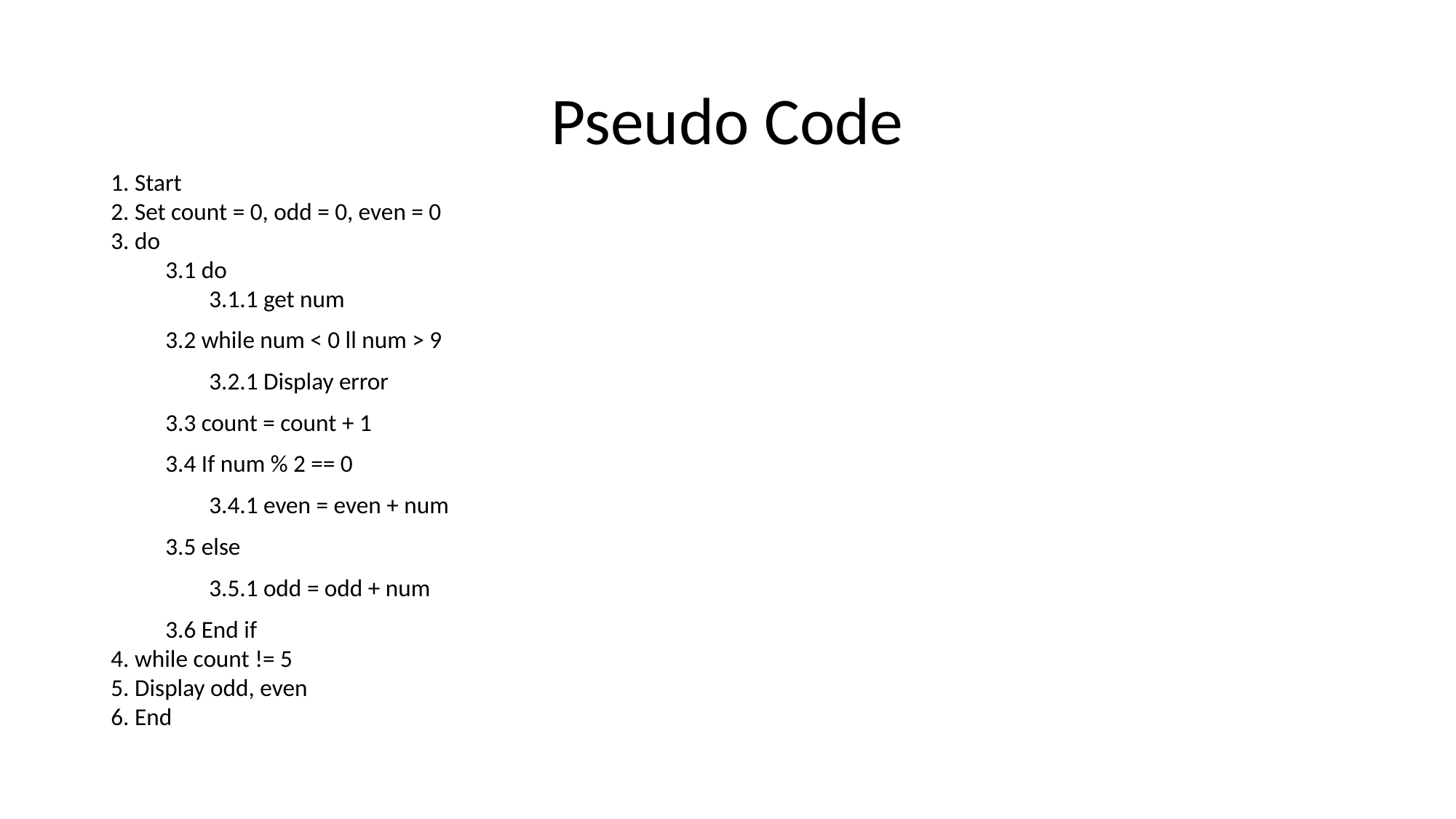

# Pseudo Code
1. Start
2. Set count = 0, odd = 0, even = 0
3. do
          3.1 do
                  3.1.1 get num
          3.2 while num < 0 ll num > 9
                  3.2.1 Display error
          3.3 count = count + 1
          3.4 If num % 2 == 0
                  3.4.1 even = even + num
          3.5 else
                  3.5.1 odd = odd + num
          3.6 End if
4. while count != 5
5. Display odd, even
6. End